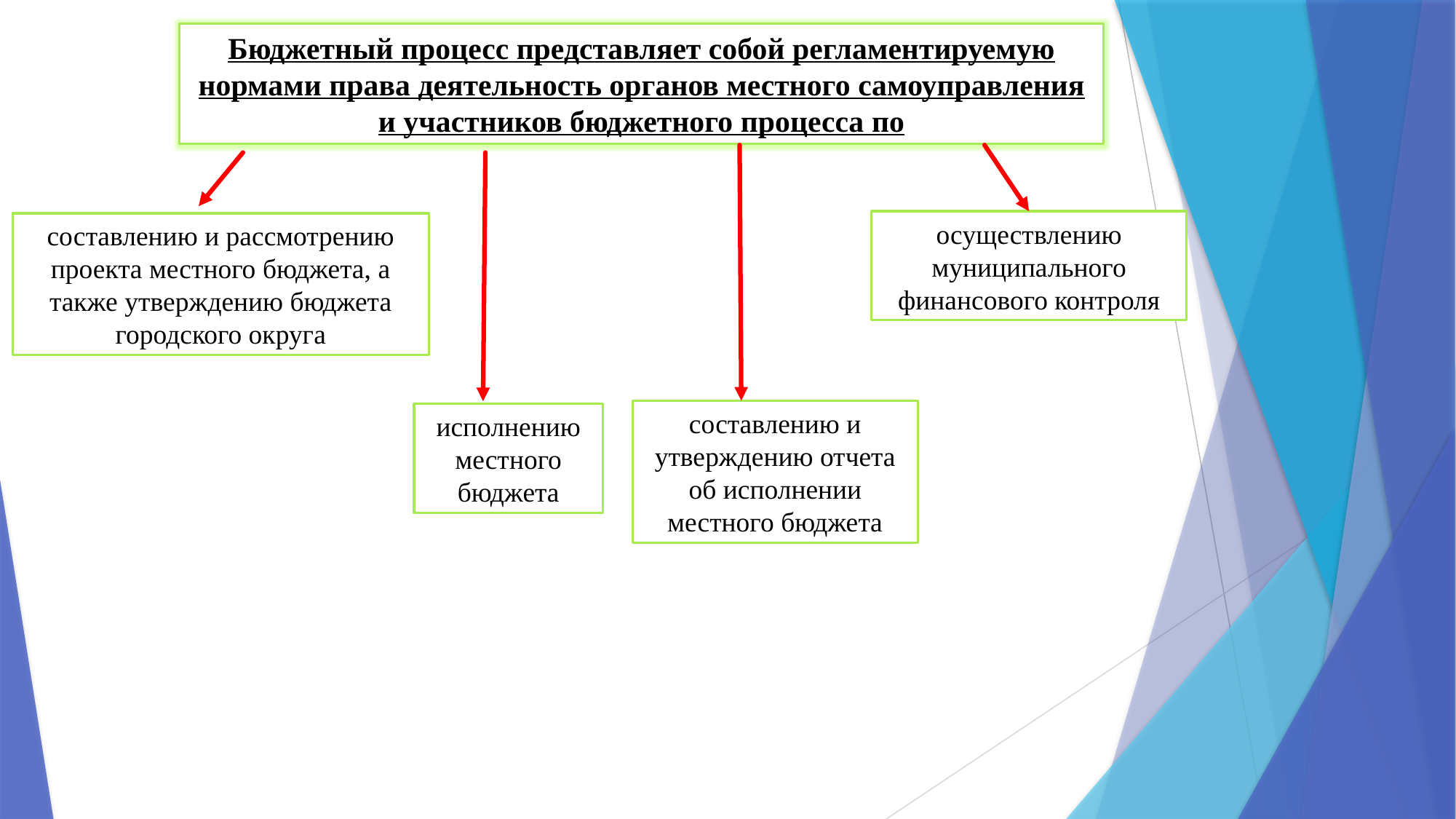

Бюджетный процесс представляет собой регламентируемую нормами права деятельность органов местного самоуправления и участников бюджетного процесса по
осуществлению муниципального финансового контроля
составлению и рассмотрению проекта местного бюджета, а также утверждению бюджета городского округа
составлению и утверждению отчета об исполнении местного бюджета
исполнению местного бюджета